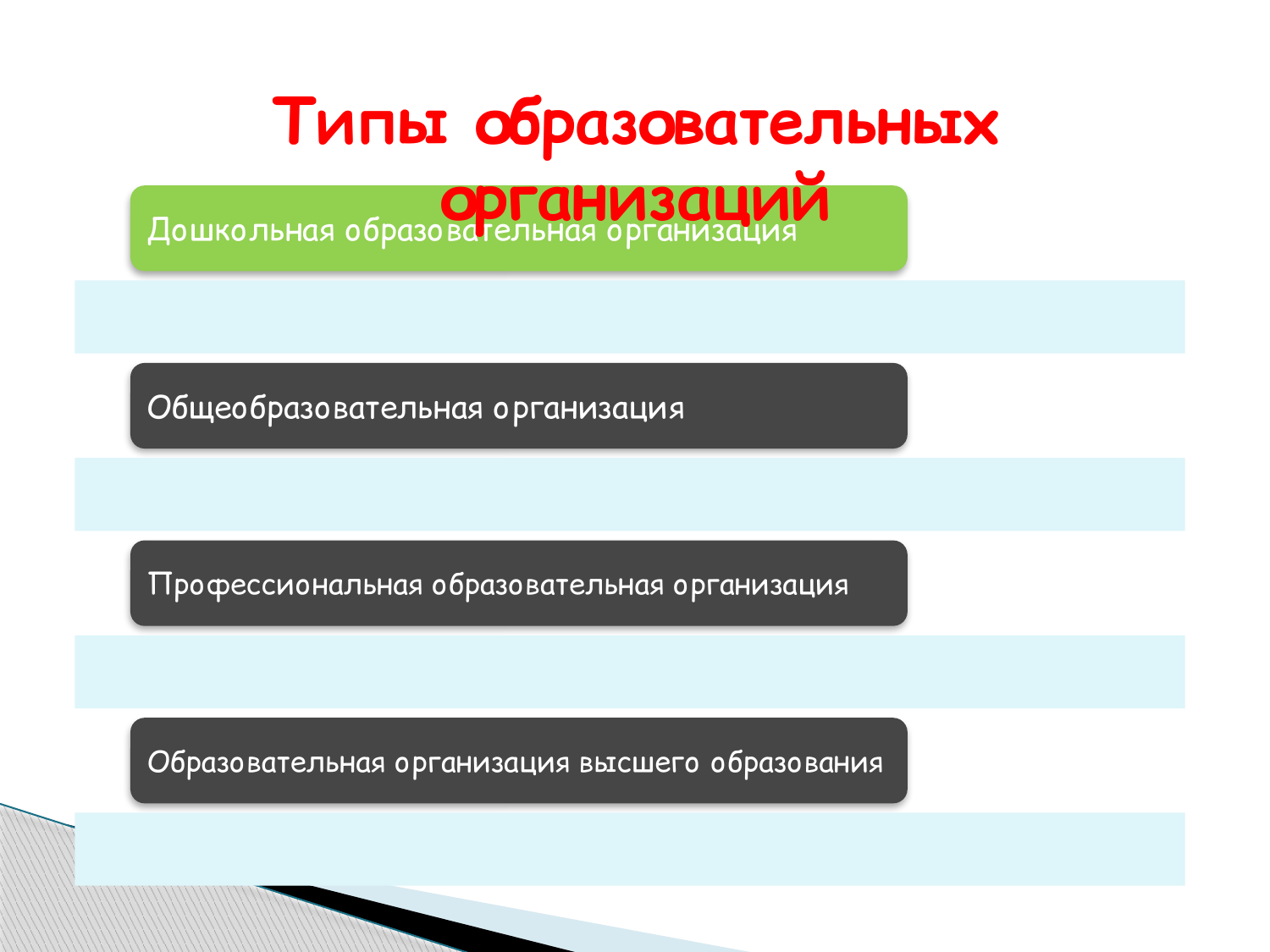

# Типы образовательных организаций
Дошкольная образовательная организация
Общеобразовательная организация
Образовательная организация высшего образования
Профессиональная образовательная организация